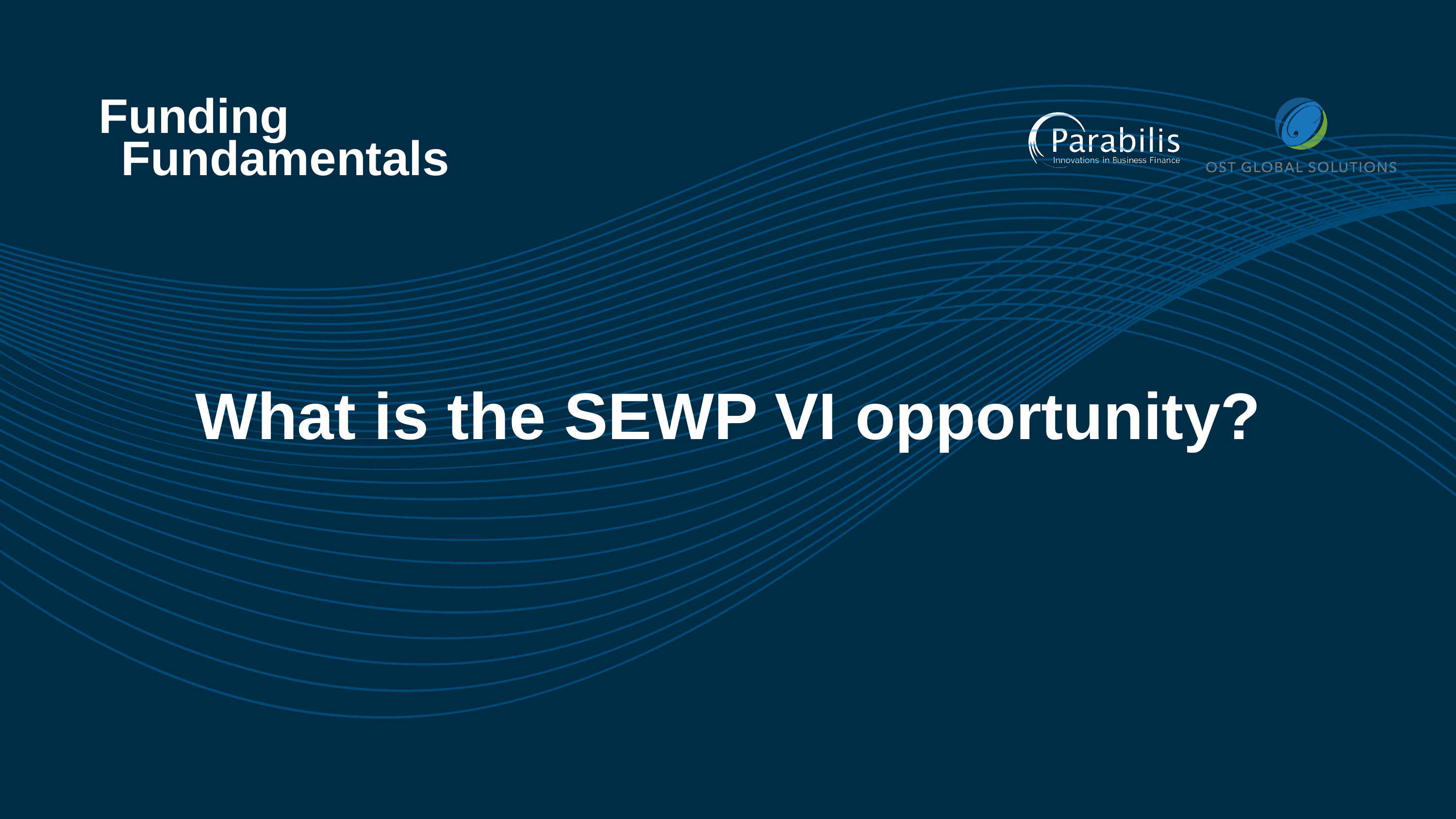

Funding

Fundamentals
What is the SEWP VI opportunity?